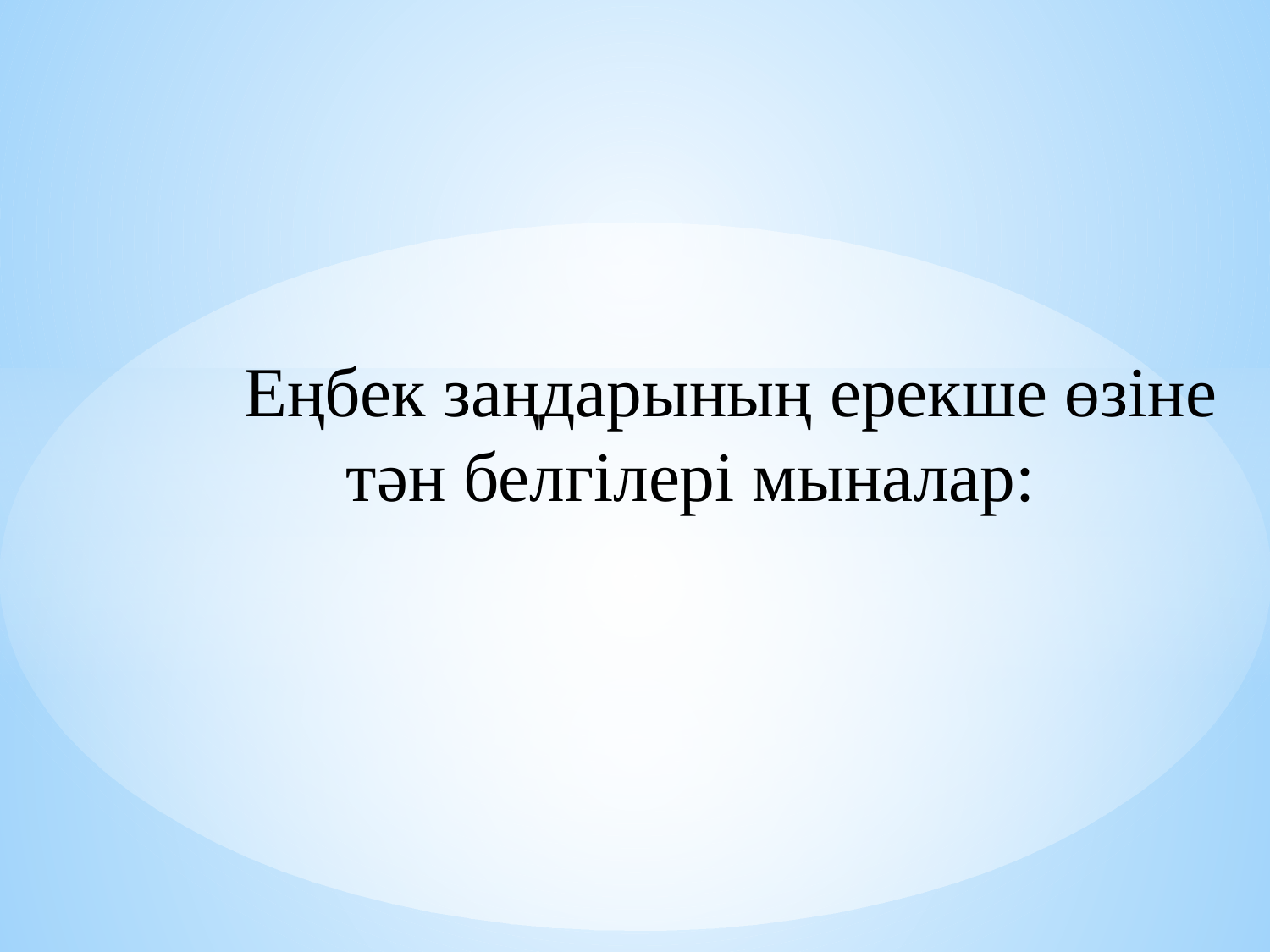

Еңбек заңдарының ерекше өзіне тән белгілері мыналар: